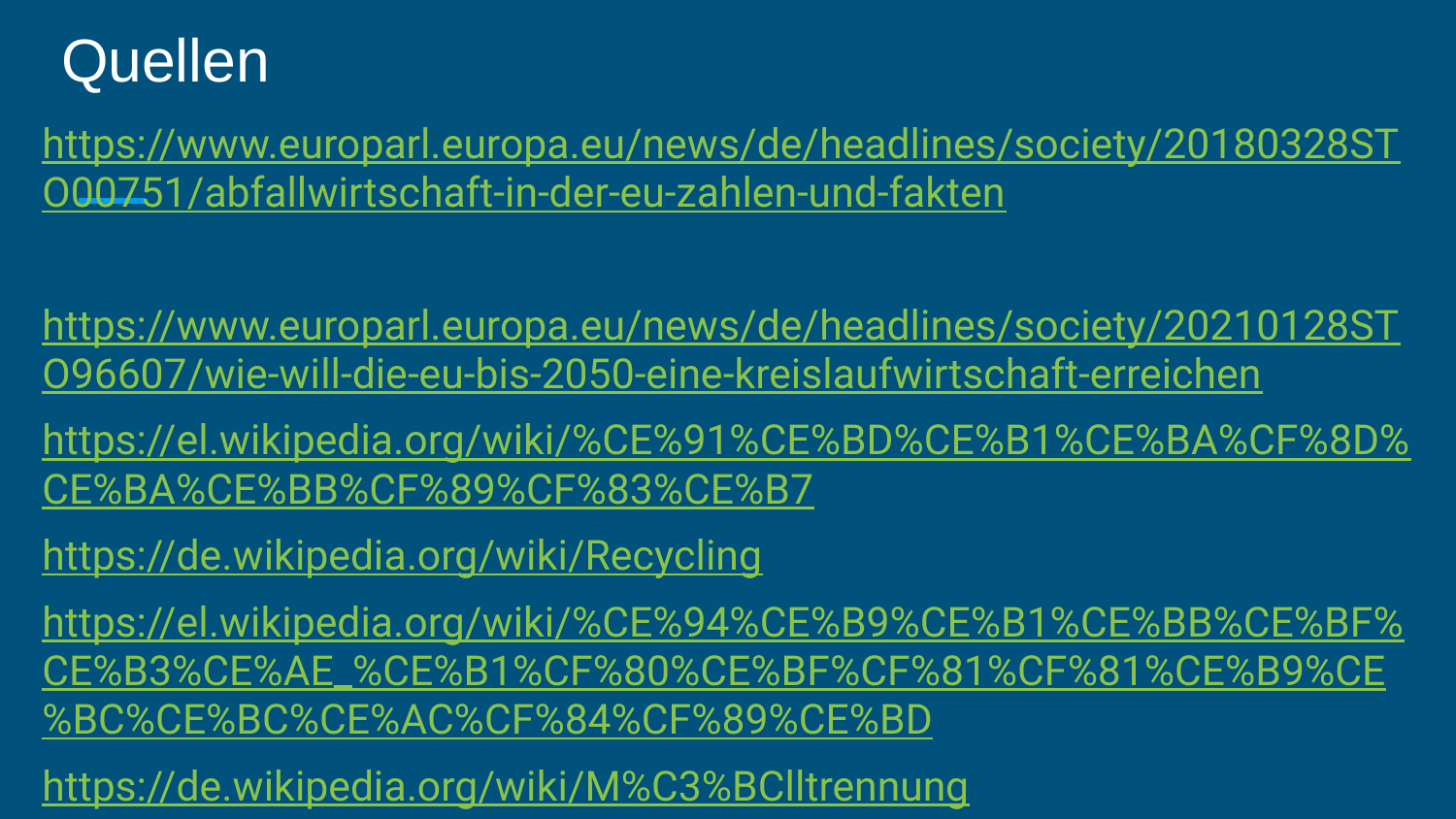

# Quellen
https://www.europarl.europa.eu/news/de/headlines/society/20180328STO00751/abfallwirtschaft-in-der-eu-zahlen-und-fakten

https://www.europarl.europa.eu/news/de/headlines/society/20210128STO96607/wie-will-die-eu-bis-2050-eine-kreislaufwirtschaft-erreichen
https://el.wikipedia.org/wiki/%CE%91%CE%BD%CE%B1%CE%BA%CF%8D%CE%BA%CE%BB%CF%89%CF%83%CE%B7
https://de.wikipedia.org/wiki/Recycling
https://el.wikipedia.org/wiki/%CE%94%CE%B9%CE%B1%CE%BB%CE%BF%CE%B3%CE%AE_%CE%B1%CF%80%CE%BF%CF%81%CF%81%CE%B9%CE%BC%CE%BC%CE%AC%CF%84%CF%89%CE%BD
https://de.wikipedia.org/wiki/M%C3%BClltrennung
https://en.wikipedia.org/wiki/Waste_sorting

https://www.eoan.gr/